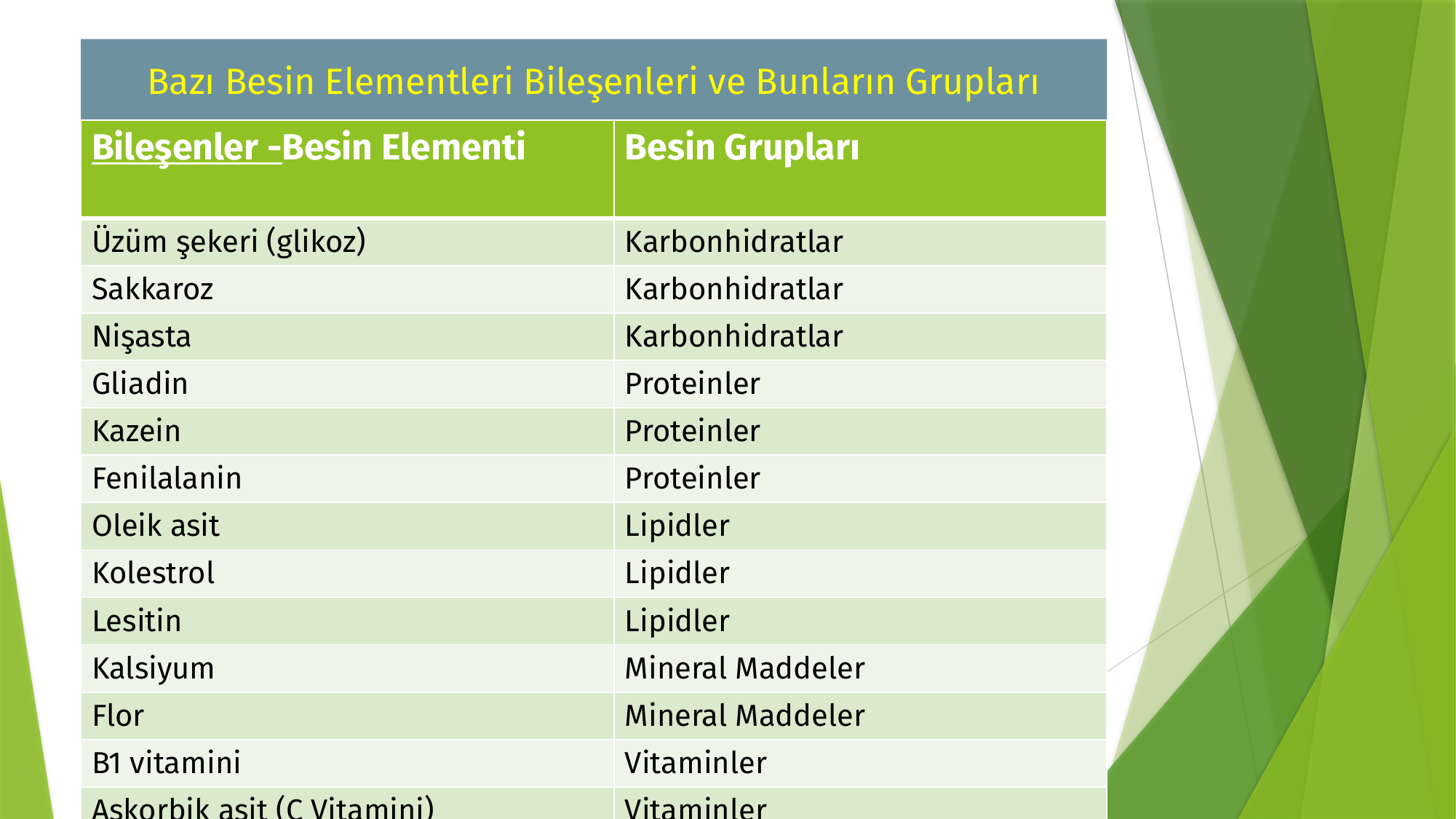

# Bazı Besin Elementleri Bileşenleri ve Bunların Grupları
| Bileşenler -Besin Elementi | Besin Grupları |
| --- | --- |
| Üzüm şekeri (glikoz) | Karbonhidratlar |
| Sakkaroz | Karbonhidratlar |
| Nişasta | Karbonhidratlar |
| Gliadin | Proteinler |
| Kazein | Proteinler |
| Fenilalanin | Proteinler |
| Oleik asit | Lipidler |
| Kolestrol | Lipidler |
| Lesitin | Lipidler |
| Kalsiyum | Mineral Maddeler |
| Flor | Mineral Maddeler |
| B1 vitamini | Vitaminler |
| Askorbik asit (C Vitamini) | Vitaminler |